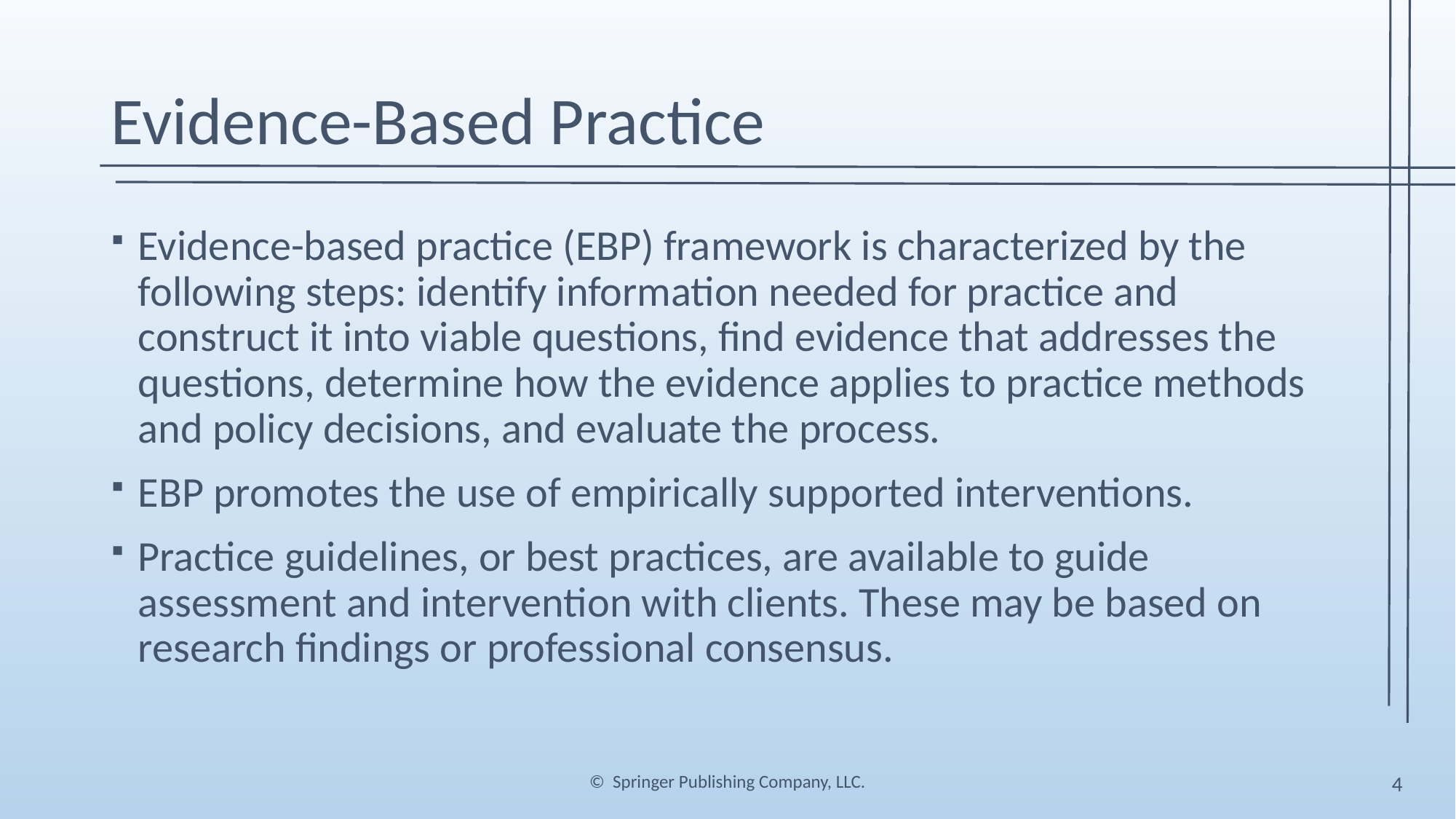

# Evidence-Based Practice
Evidence-based practice (EBP) framework is characterized by the following steps: identify information needed for practice and construct it into viable questions, find evidence that addresses the questions, determine how the evidence applies to practice methods and policy decisions, and evaluate the process.
EBP promotes the use of empirically supported interventions.
Practice guidelines, or best practices, are available to guide assessment and intervention with clients. These may be based on research findings or professional consensus.